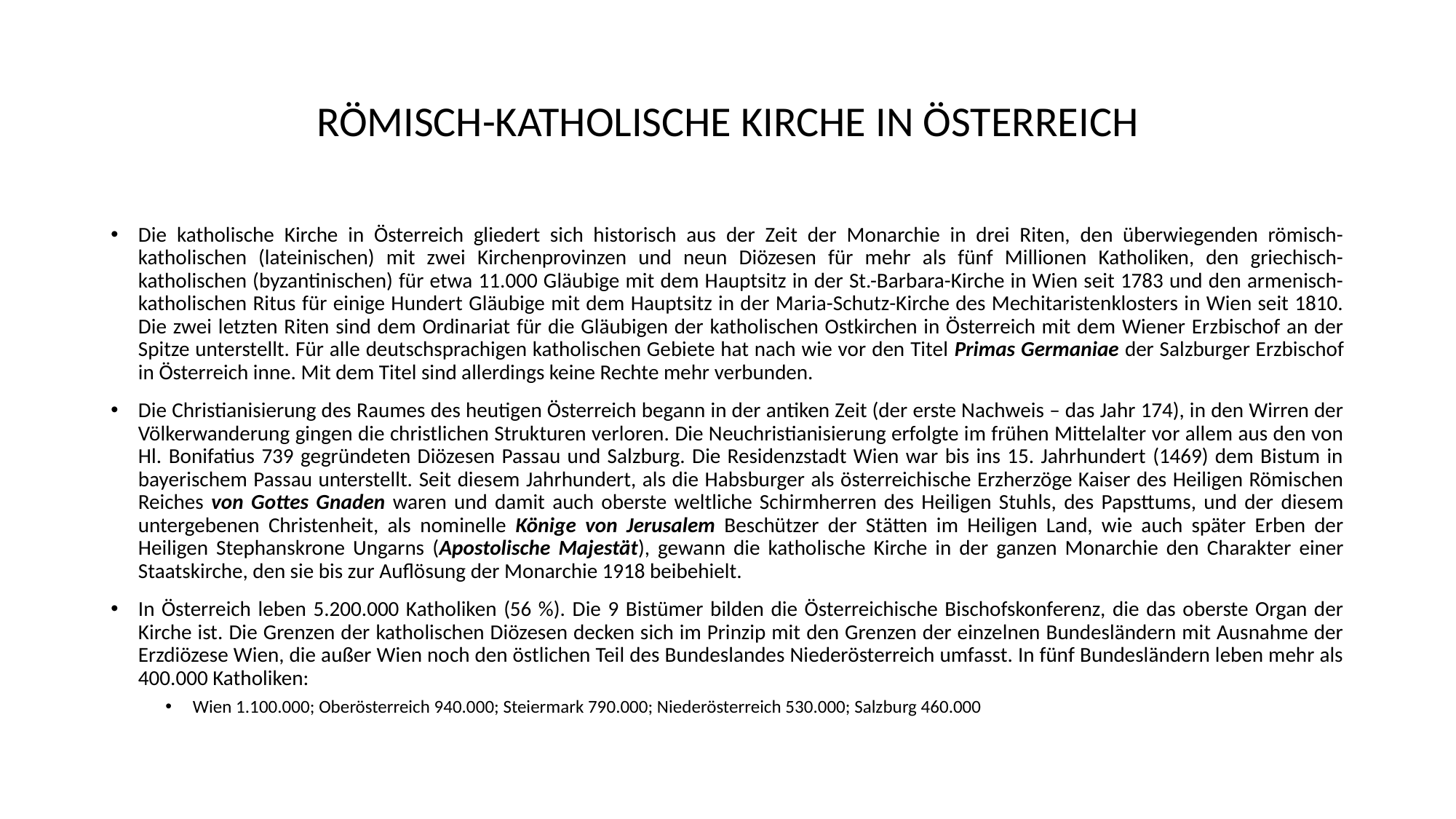

# RÖMISCH-KATHOLISCHE KIRCHE IN ÖSTERREICH
Die katholische Kirche in Österreich gliedert sich historisch aus der Zeit der Monarchie in drei Riten, den überwiegenden römisch-katholischen (lateinischen) mit zwei Kirchenprovinzen und neun Diözesen für mehr als fünf Millionen Katholiken, den griechisch-katholischen (byzantinischen) für etwa 11.000 Gläubige mit dem Hauptsitz in der St.-Barbara-Kirche in Wien seit 1783 und den armenisch-katholischen Ritus für einige Hundert Gläubige mit dem Hauptsitz in der Maria-Schutz-Kirche des Mechitaristenklosters in Wien seit 1810. Die zwei letzten Riten sind dem Ordinariat für die Gläubigen der katholischen Ostkirchen in Österreich mit dem Wiener Erzbischof an der Spitze unterstellt. Für alle deutschsprachigen katholischen Gebiete hat nach wie vor den Titel Primas Germaniae der Salzburger Erzbischof in Österreich inne. Mit dem Titel sind allerdings keine Rechte mehr verbunden.
Die Christianisierung des Raumes des heutigen Österreich begann in der antiken Zeit (der erste Nachweis – das Jahr 174), in den Wirren der Völkerwanderung gingen die christlichen Strukturen verloren. Die Neuchristianisierung erfolgte im frühen Mittelalter vor allem aus den von Hl. Bonifatius 739 gegründeten Diözesen Passau und Salzburg. Die Residenzstadt Wien war bis ins 15. Jahrhundert (1469) dem Bistum in bayerischem Passau unterstellt. Seit diesem Jahrhundert, als die Habsburger als österreichische Erzherzöge Kaiser des Heiligen Römischen Reiches von Gottes Gnaden waren und damit auch oberste weltliche Schirmherren des Heiligen Stuhls, des Papsttums, und der diesem untergebenen Christenheit, als nominelle Könige von Jerusalem Beschützer der Stätten im Heiligen Land, wie auch später Erben der Heiligen Stephanskrone Ungarns (Apostolische Majestät), gewann die katholische Kirche in der ganzen Monarchie den Charakter einer Staatskirche, den sie bis zur Auflösung der Monarchie 1918 beibehielt.
In Österreich leben 5.200.000 Katholiken (56 %). Die 9 Bistümer bilden die Österreichische Bischofskonferenz, die das oberste Organ der Kirche ist. Die Grenzen der katholischen Diözesen decken sich im Prinzip mit den Grenzen der einzelnen Bundesländern mit Ausnahme der Erzdiözese Wien, die außer Wien noch den östlichen Teil des Bundeslandes Niederösterreich umfasst. In fünf Bundesländern leben mehr als 400.000 Katholiken:
Wien 1.100.000; Oberösterreich 940.000; Steiermark 790.000; Niederösterreich 530.000; Salzburg 460.000